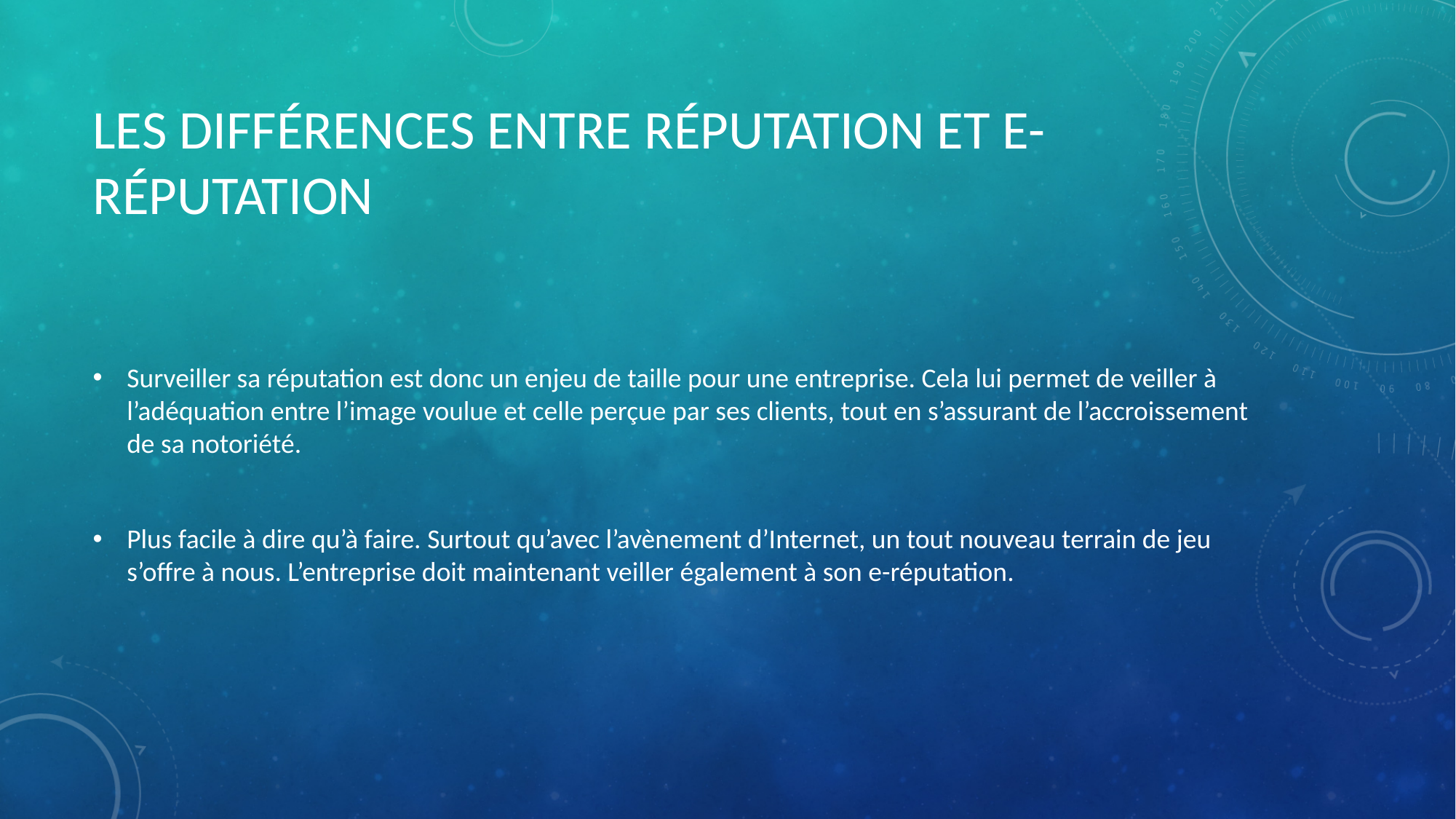

# Les différences entre réputation et e-réputation
Surveiller sa réputation est donc un enjeu de taille pour une entreprise. Cela lui permet de veiller à l’adéquation entre l’image voulue et celle perçue par ses clients, tout en s’assurant de l’accroissement de sa notoriété.

Plus facile à dire qu’à faire. Surtout qu’avec l’avènement d’Internet, un tout nouveau terrain de jeu s’offre à nous. L’entreprise doit maintenant veiller également à son e-réputation.